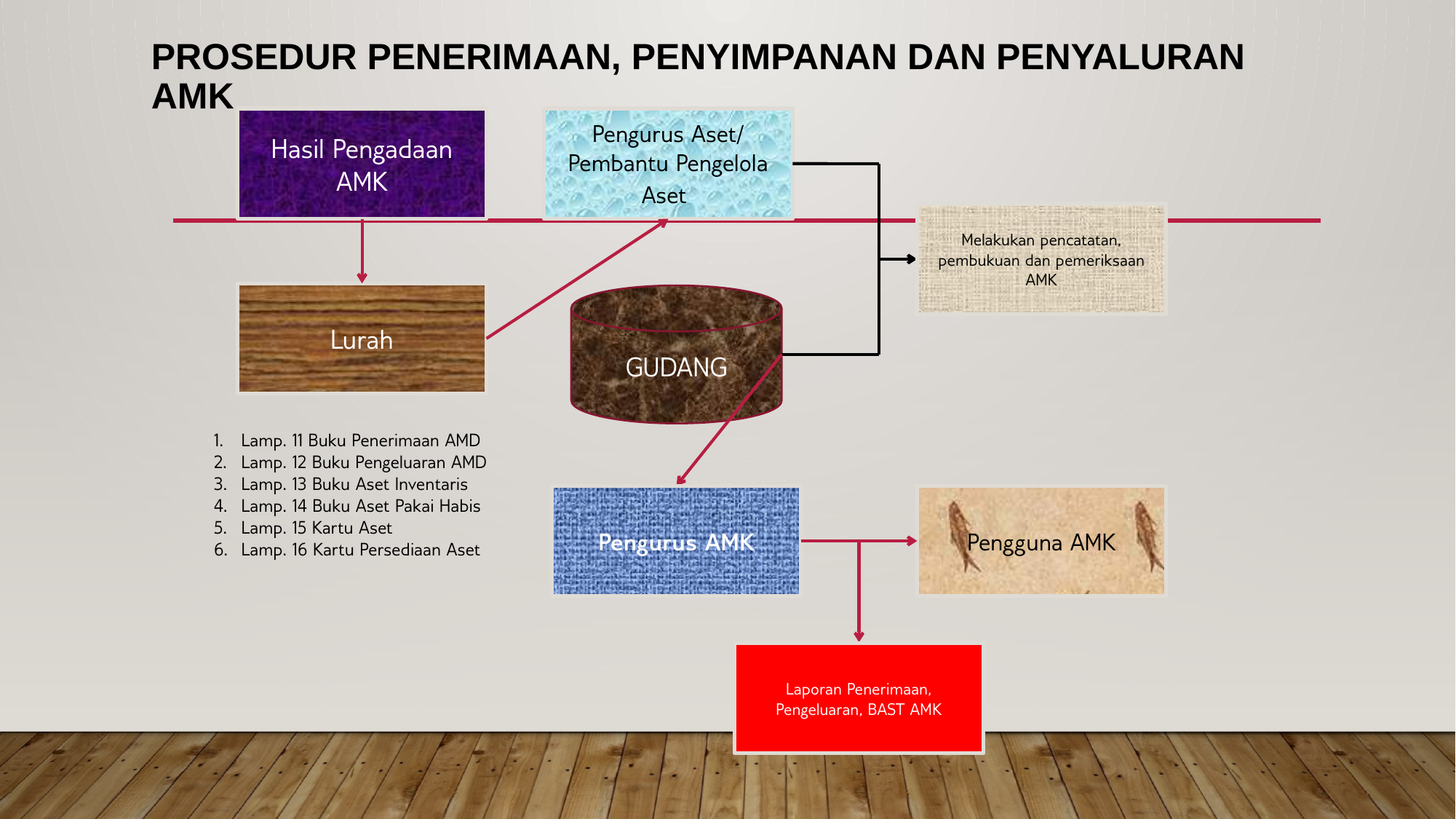

# Prosedur Penerimaan, Penyimpanan dan Penyaluran AMK
Hasil Pengadaan AMK
Pengurus Aset/ Pembantu Pengelola Aset
Melakukan pencatatan, pembukuan dan pemeriksaan AMK
Lurah
GUDANG
Pengurus AMK
Pengguna AMK
Laporan Penerimaan, Pengeluaran, BAST AMK
Lamp. 11 Buku Penerimaan AMD
Lamp. 12 Buku Pengeluaran AMD
Lamp. 13 Buku Aset Inventaris
Lamp. 14 Buku Aset Pakai Habis
Lamp. 15 Kartu Aset
Lamp. 16 Kartu Persediaan Aset